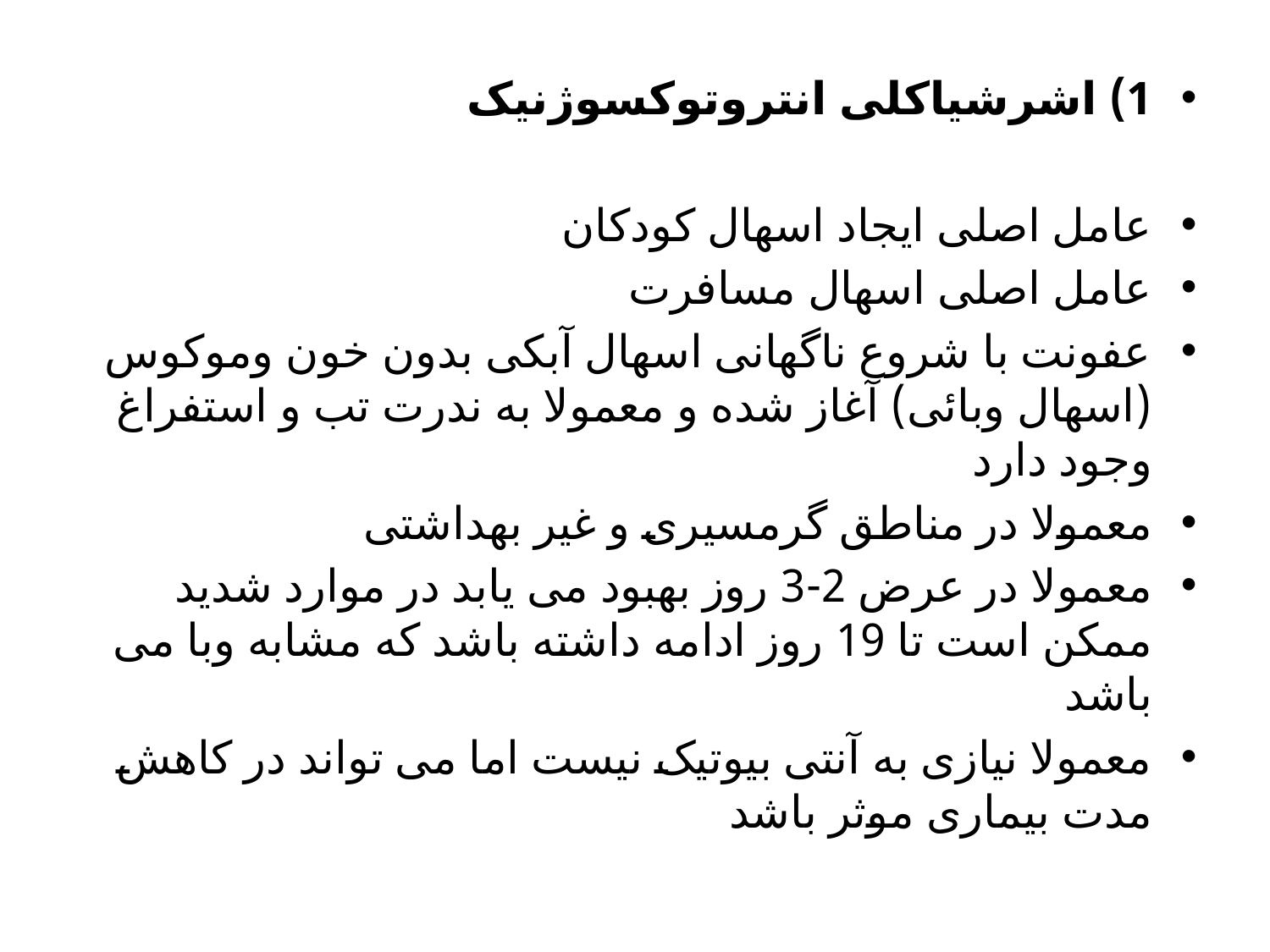

1) اشرشیاکلی انتروتوکسوژنیک

عامل اصلی ایجاد اسهال کودکان
عامل اصلی اسهال مسافرت
عفونت با شروع ناگهانی اسهال آبکی بدون خون وموکوس (اسهال وبائی) آغاز شده و معمولا به ندرت تب و استفراغ وجود دارد
معمولا در مناطق گرمسیری و غیر بهداشتی
معمولا در عرض 2-3 روز بهبود می یابد در موارد شدید ممکن است تا 19 روز ادامه داشته باشد که مشابه وبا می باشد
معمولا نیازی به آنتی بیوتیک نیست اما می تواند در کاهش مدت بیماری موثر باشد